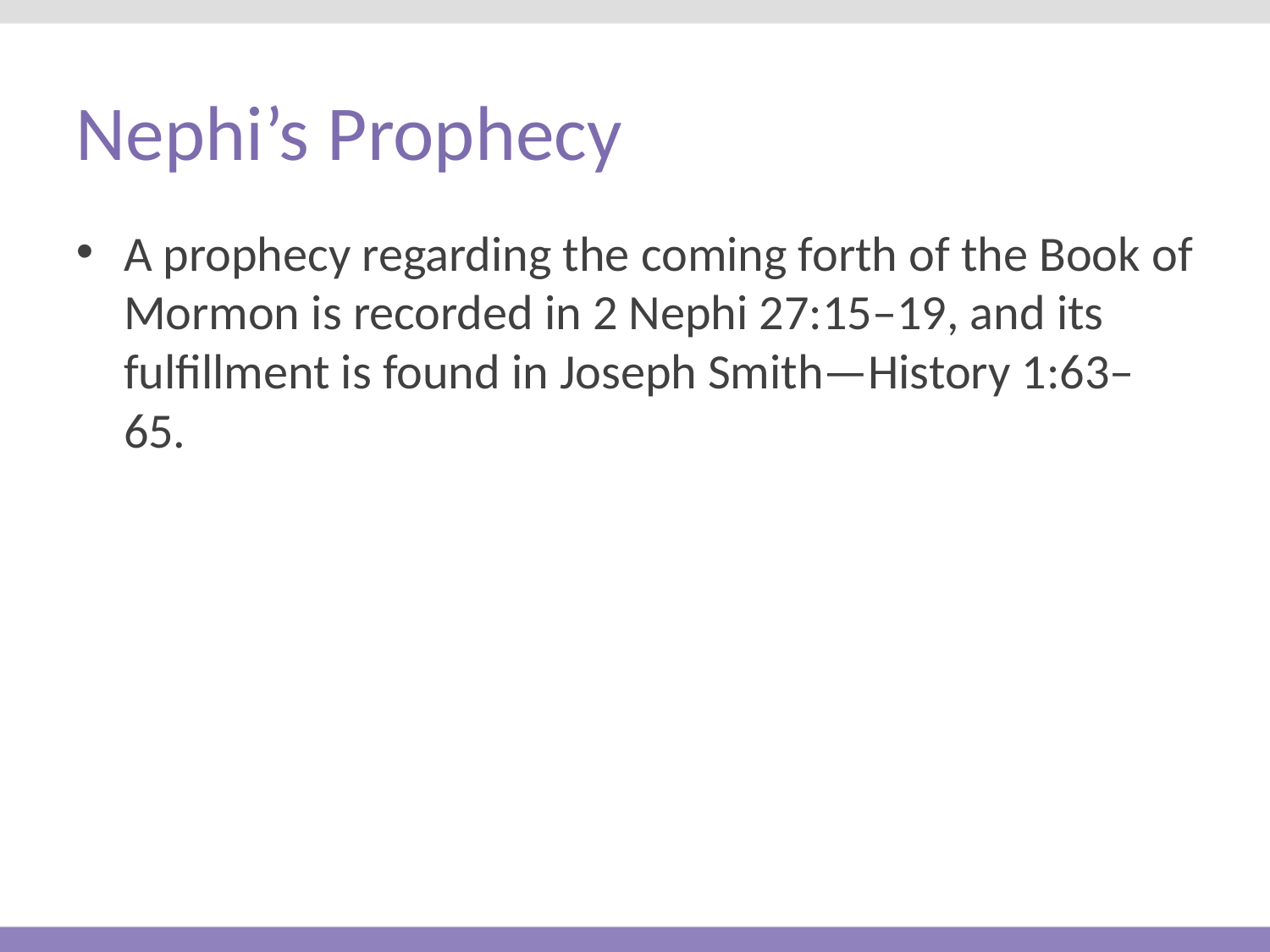

# Nephi’s Prophecy
A prophecy regarding the coming forth of the Book of Mormon is recorded in 2 Nephi 27:15–19, and its fulfillment is found in Joseph Smith—History 1:63–65.